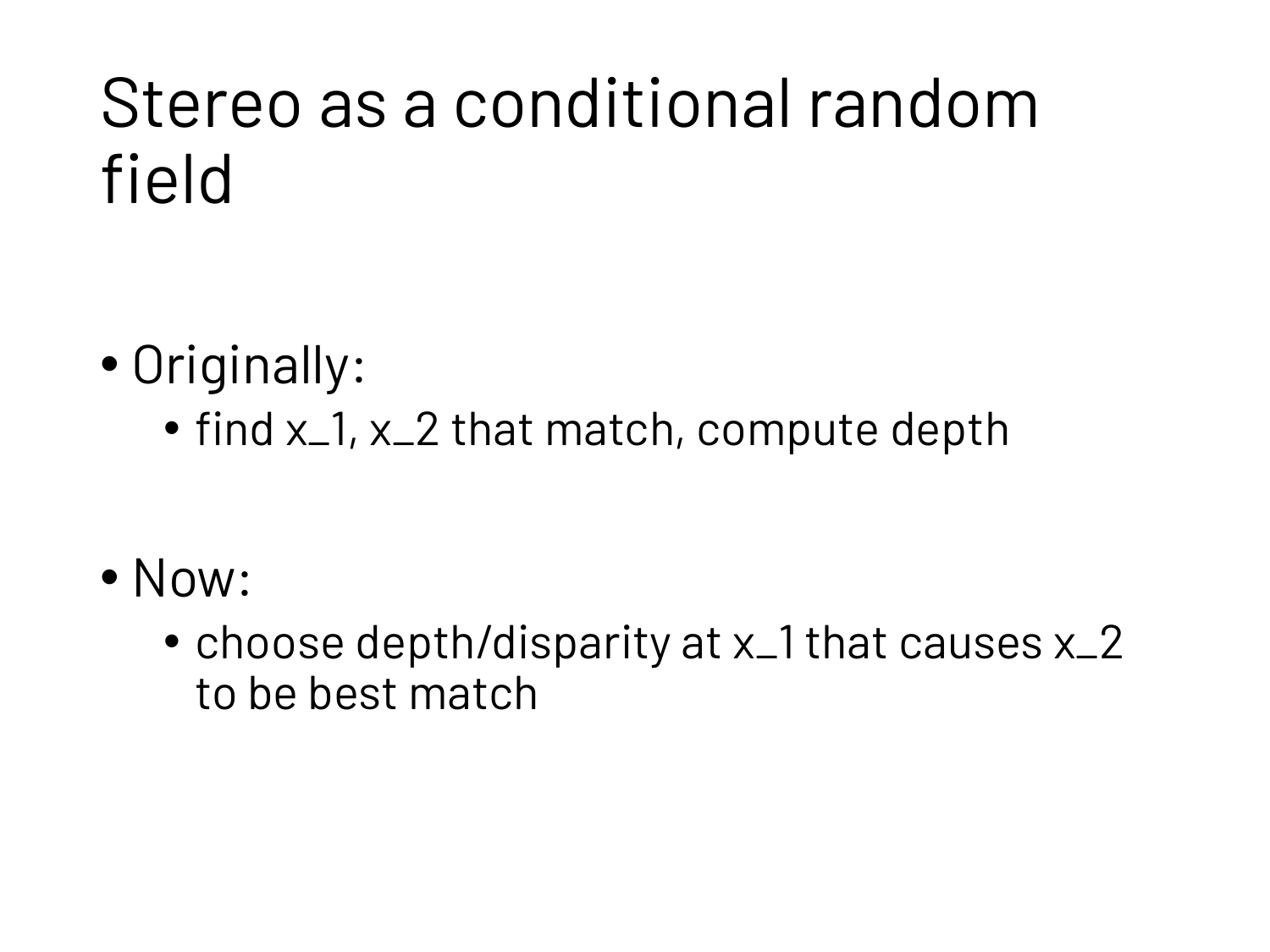

# Stereo as a conditional random field

Originally:
find x_1, x_2 that match, compute depth

Now:
choose depth/disparity at x_1 that causes x_2 to be best match